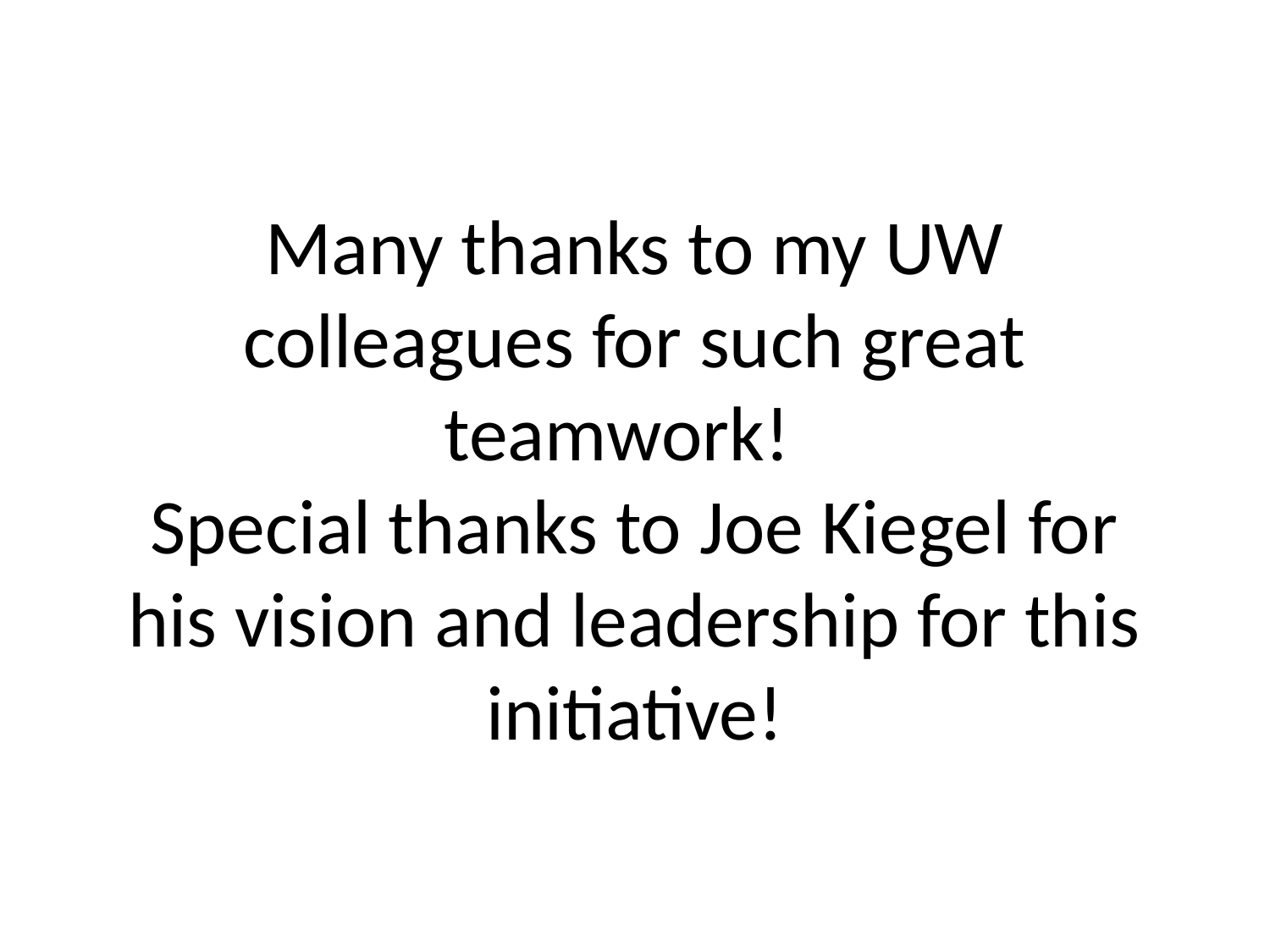

# Many thanks to my UW colleagues for such great teamwork! Special thanks to Joe Kiegel for his vision and leadership for this initiative!